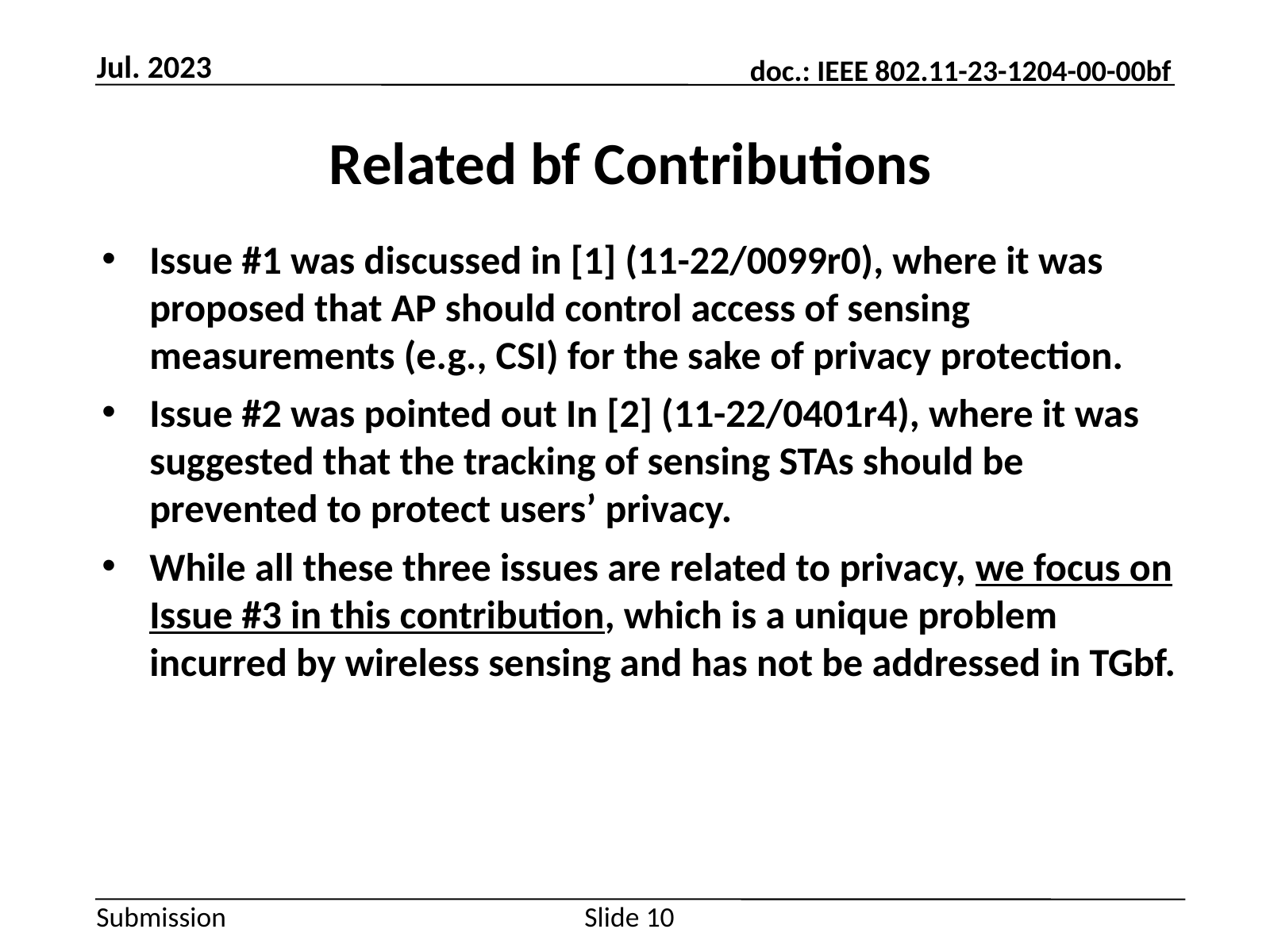

Jul. 2023
# Related bf Contributions
Issue #1 was discussed in [1] (11-22/0099r0), where it was proposed that AP should control access of sensing measurements (e.g., CSI) for the sake of privacy protection.
Issue #2 was pointed out In [2] (11-22/0401r4), where it was suggested that the tracking of sensing STAs should be prevented to protect users’ privacy.
While all these three issues are related to privacy, we focus on Issue #3 in this contribution, which is a unique problem incurred by wireless sensing and has not be addressed in TGbf.

Slide 10